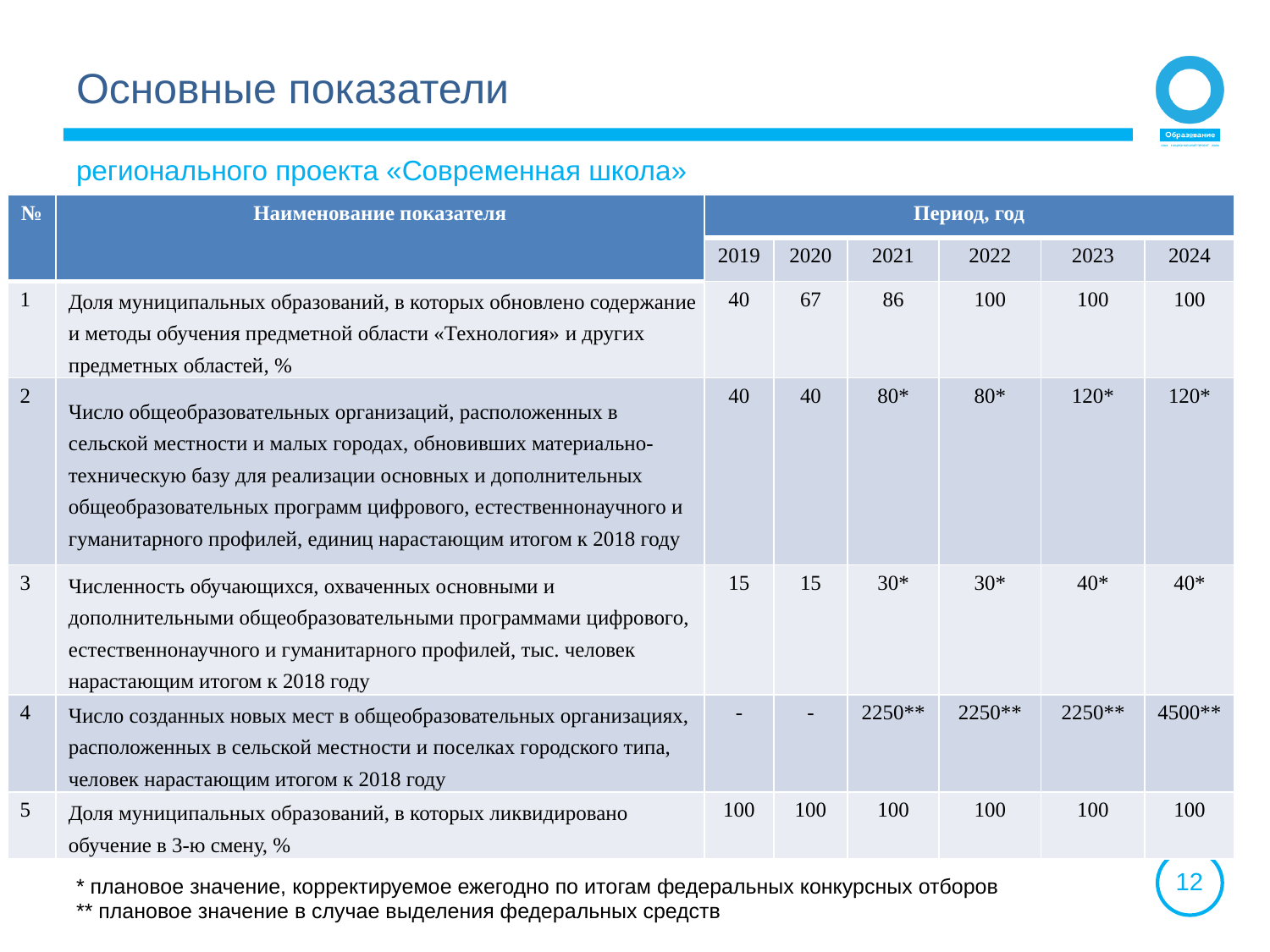

Основные показатели
регионального проекта «Современная школа»
| № | Наименование показателя | Период, год |  |  |  |  |  |
| --- | --- | --- | --- | --- | --- | --- | --- |
|  |  | 2019 | 2020 | 2021 | 2022 | 2023 | 2024 |
| 1 | Доля муниципальных образований, в которых обновлено содержание и методы обучения предметной области «Технология» и других предметных областей, % | 40 | 67 | 86 | 100 | 100 | 100 |
| 2 | Число общеобразовательных организаций, расположенных в сельской местности и малых городах, обновивших материально-техническую базу для реализации основных и дополнительных общеобразовательных программ цифрового, естественнонаучного и гуманитарного профилей, единиц нарастающим итогом к 2018 году | 40 | 40 | 80\* | 80\* | 120\* | 120\* |
| 3 | Численность обучающихся, охваченных основными и дополнительными общеобразовательными программами цифрового, естественнонаучного и гуманитарного профилей, тыс. человек нарастающим итогом к 2018 году | 15 | 15 | 30\* | 30\* | 40\* | 40\* |
| 4 | Число созданных новых мест в общеобразовательных организациях, расположенных в сельской местности и поселках городского типа, человек нарастающим итогом к 2018 году | - | - | 2250\*\* | 2250\*\* | 2250\*\* | 4500\*\* |
| 5 | Доля муниципальных образований, в которых ликвидировано обучение в 3-ю смену, % | 100 | 100 | 100 | 100 | 100 | 100 |

* плановое значение, корректируемое ежегодно по итогам федеральных конкурсных отборов
** плановое значение в случае выделения федеральных средств